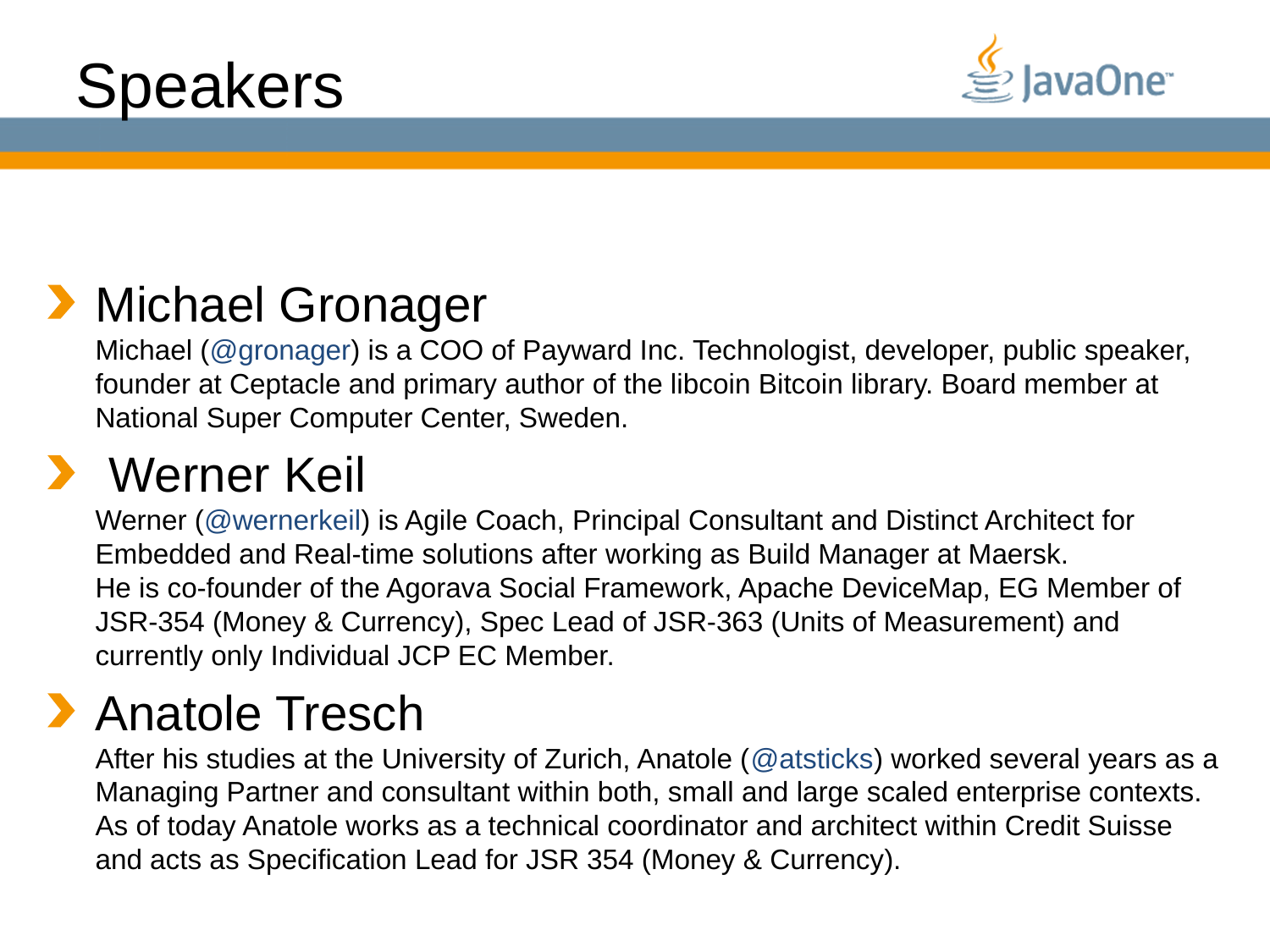

# Speakers
Michael Gronager
Michael (@gronager) is a COO of Payward Inc. Technologist, developer, public speaker, founder at Ceptacle and primary author of the libcoin Bitcoin library. Board member at National Super Computer Center, Sweden.
 Werner Keil
Werner (@wernerkeil) is Agile Coach, Principal Consultant and Distinct Architect for  Embedded and Real-time solutions after working as Build Manager at Maersk.
He is co-founder of the Agorava Social Framework, Apache DeviceMap, EG Member of JSR-354 (Money & Currency), Spec Lead of JSR-363 (Units of Measurement) and currently only Individual JCP EC Member.
Anatole Tresch
After his studies at the University of Zurich, Anatole (@atsticks) worked several years as a Managing Partner and consultant within both, small and large scaled enterprise contexts. As of today Anatole works as a technical coordinator and architect within Credit Suisse and acts as Specification Lead for JSR 354 (Money & Currency).